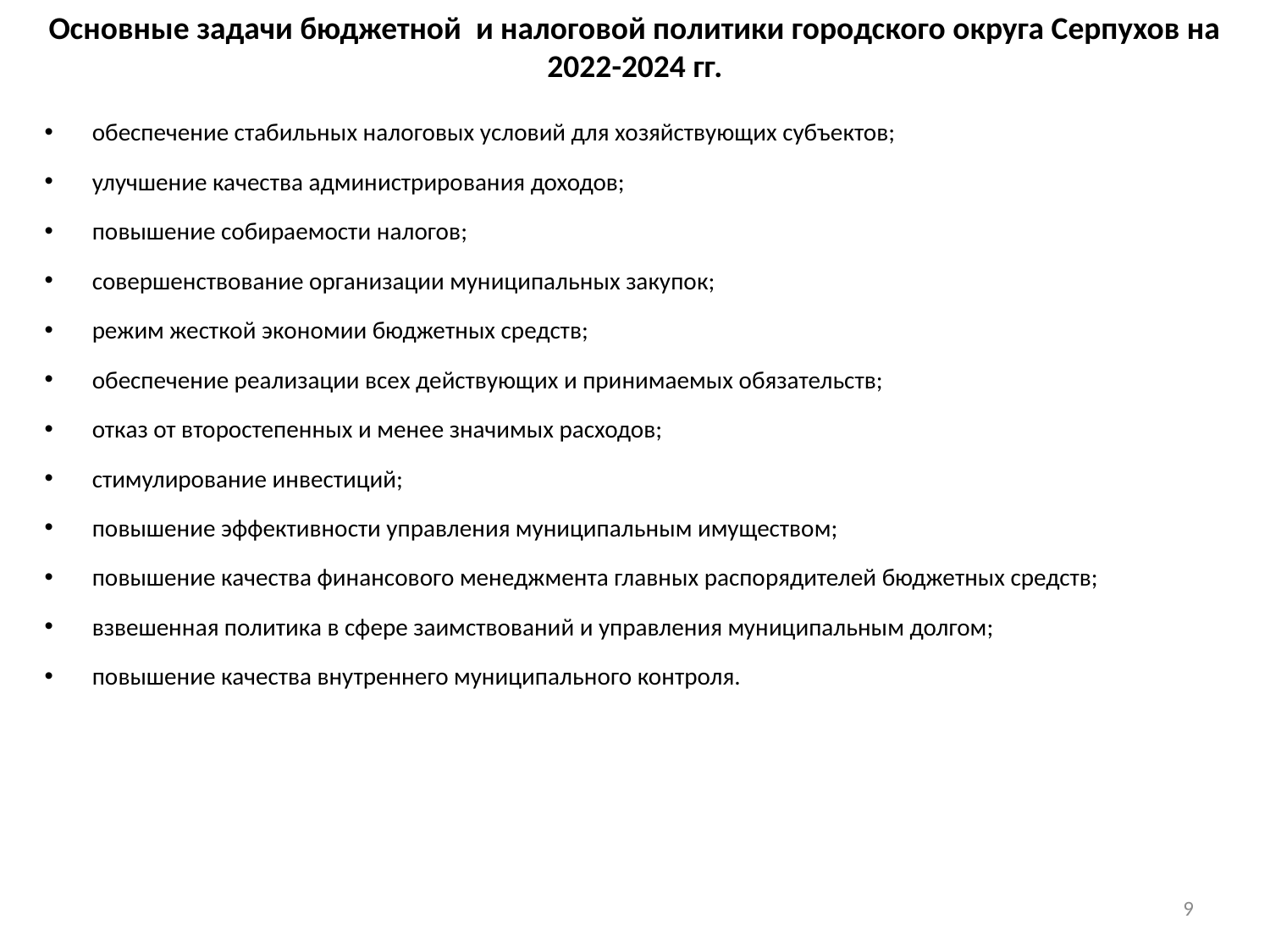

# Основные задачи бюджетной  и налоговой политики городского округа Серпухов на 2022-2024 гг.
обеспечение стабильных налоговых условий для хозяйствующих субъектов;
улучшение качества администрирования доходов;
повышение собираемости налогов;
совершенствование организации муниципальных закупок;
режим жесткой экономии бюджетных средств;
обеспечение реализации всех действующих и принимаемых обязательств;
отказ от второстепенных и менее значимых расходов;
стимулирование инвестиций;
повышение эффективности управления муниципальным имуществом;
повышение качества финансового менеджмента главных распорядителей бюджетных средств;
взвешенная политика в сфере заимствований и управления муниципальным долгом;
повышение качества внутреннего муниципального контроля.

9